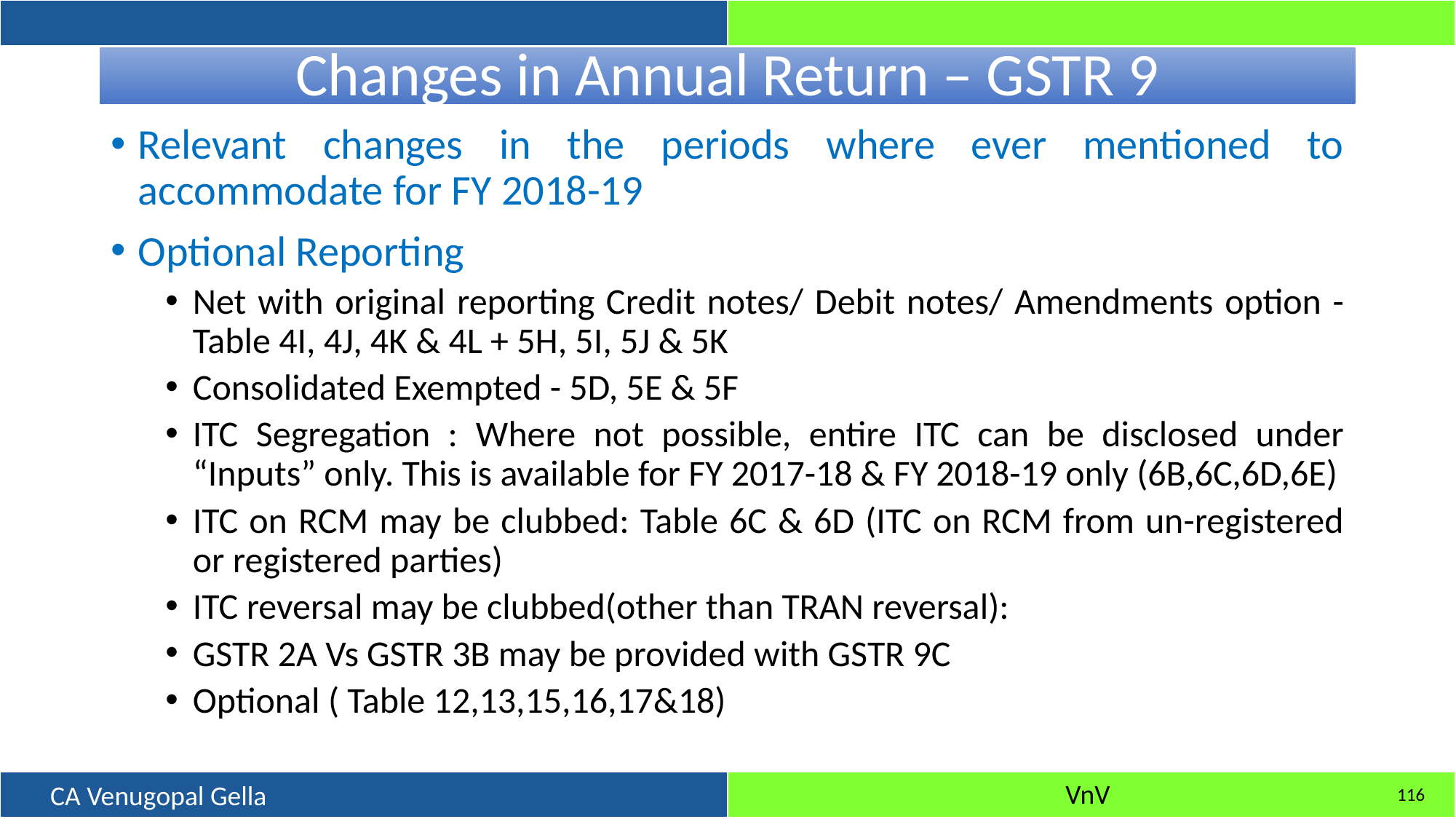

# Changes in Annual Return – GSTR 9
Relevant changes in the periods where ever mentioned to accommodate for FY 2018-19
Optional Reporting
Net with original reporting Credit notes/ Debit notes/ Amendments option -Table 4I, 4J, 4K & 4L + 5H, 5I, 5J & 5K
Consolidated Exempted - 5D, 5E & 5F
ITC Segregation : Where not possible, entire ITC can be disclosed under “Inputs” only. This is available for FY 2017-18 & FY 2018-19 only (6B,6C,6D,6E)
ITC on RCM may be clubbed: Table 6C & 6D (ITC on RCM from un-registered or registered parties)
ITC reversal may be clubbed(other than TRAN reversal):
GSTR 2A Vs GSTR 3B may be provided with GSTR 9C
Optional ( Table 12,13,15,16,17&18)
116